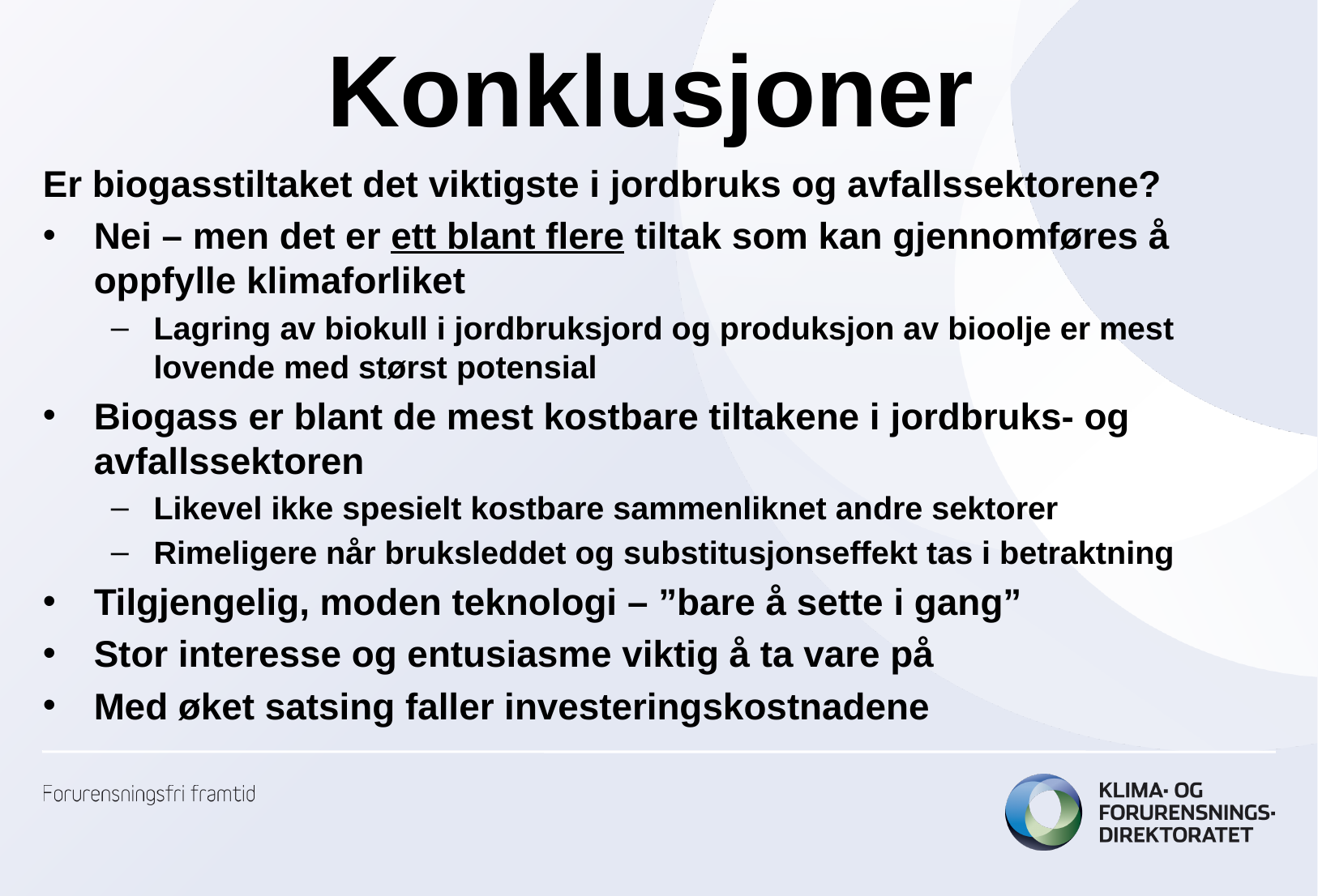

# Konklusjoner
Er biogasstiltaket det viktigste i jordbruks og avfallssektorene?
Nei – men det er ett blant flere tiltak som kan gjennomføres å  oppfylle klimaforliket
Lagring av biokull i jordbruksjord og produksjon av bioolje er mest lovende med størst potensial
Biogass er blant de mest kostbare tiltakene i jordbruks- og avfallssektoren
Likevel ikke spesielt kostbare sammenliknet andre sektorer
Rimeligere når bruksleddet og substitusjonseffekt tas i betraktning
Tilgjengelig, moden teknologi – ”bare å sette i gang”
Stor interesse og entusiasme viktig å ta vare på
Med øket satsing faller investeringskostnadene